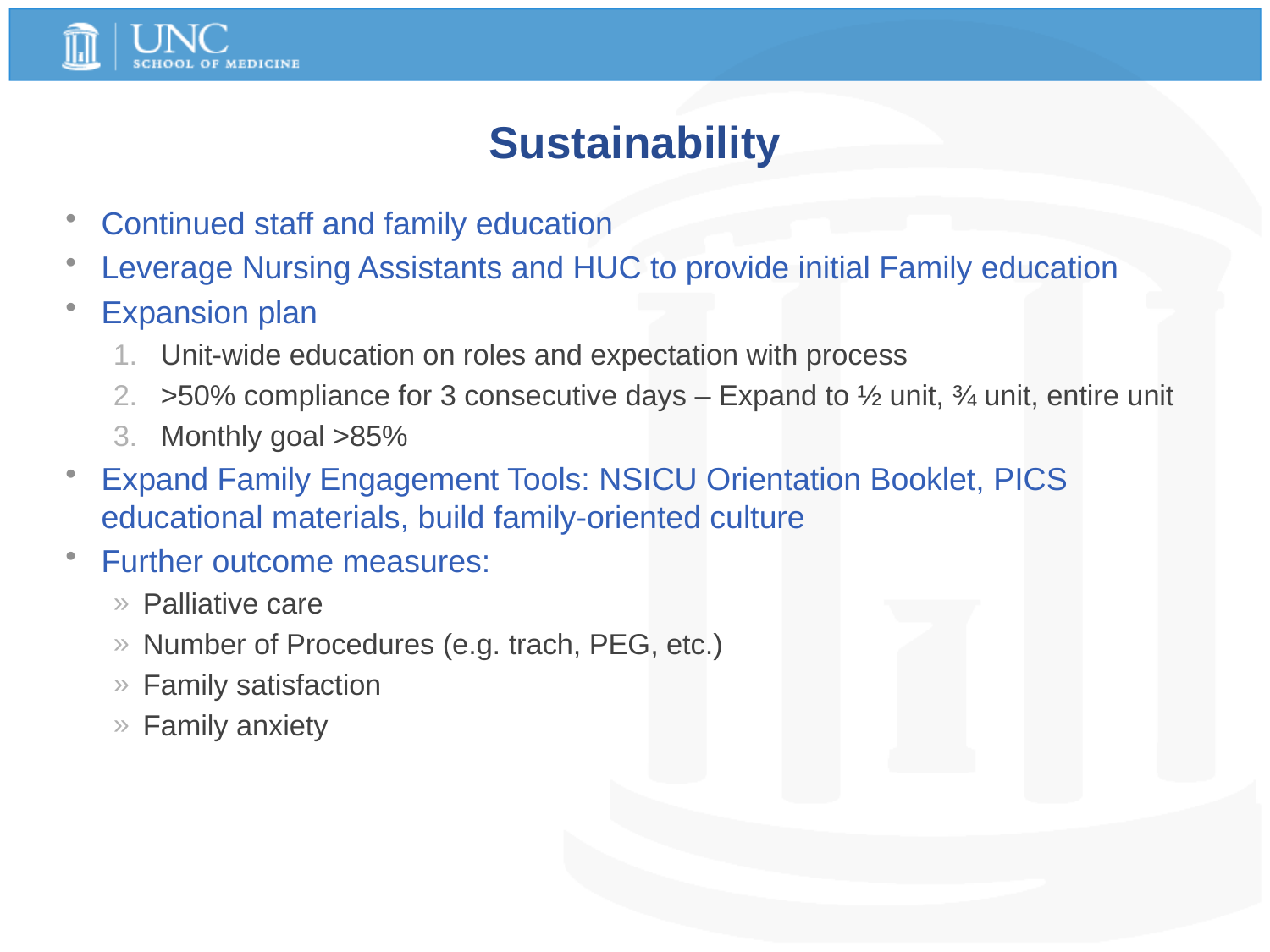

# Sustainability
Continued staff and family education
Leverage Nursing Assistants and HUC to provide initial Family education
Expansion plan
Unit-wide education on roles and expectation with process
>50% compliance for 3 consecutive days – Expand to ½ unit, ¾ unit, entire unit
Monthly goal >85%
Expand Family Engagement Tools: NSICU Orientation Booklet, PICS educational materials, build family-oriented culture
Further outcome measures:
Palliative care
Number of Procedures (e.g. trach, PEG, etc.)
Family satisfaction
Family anxiety